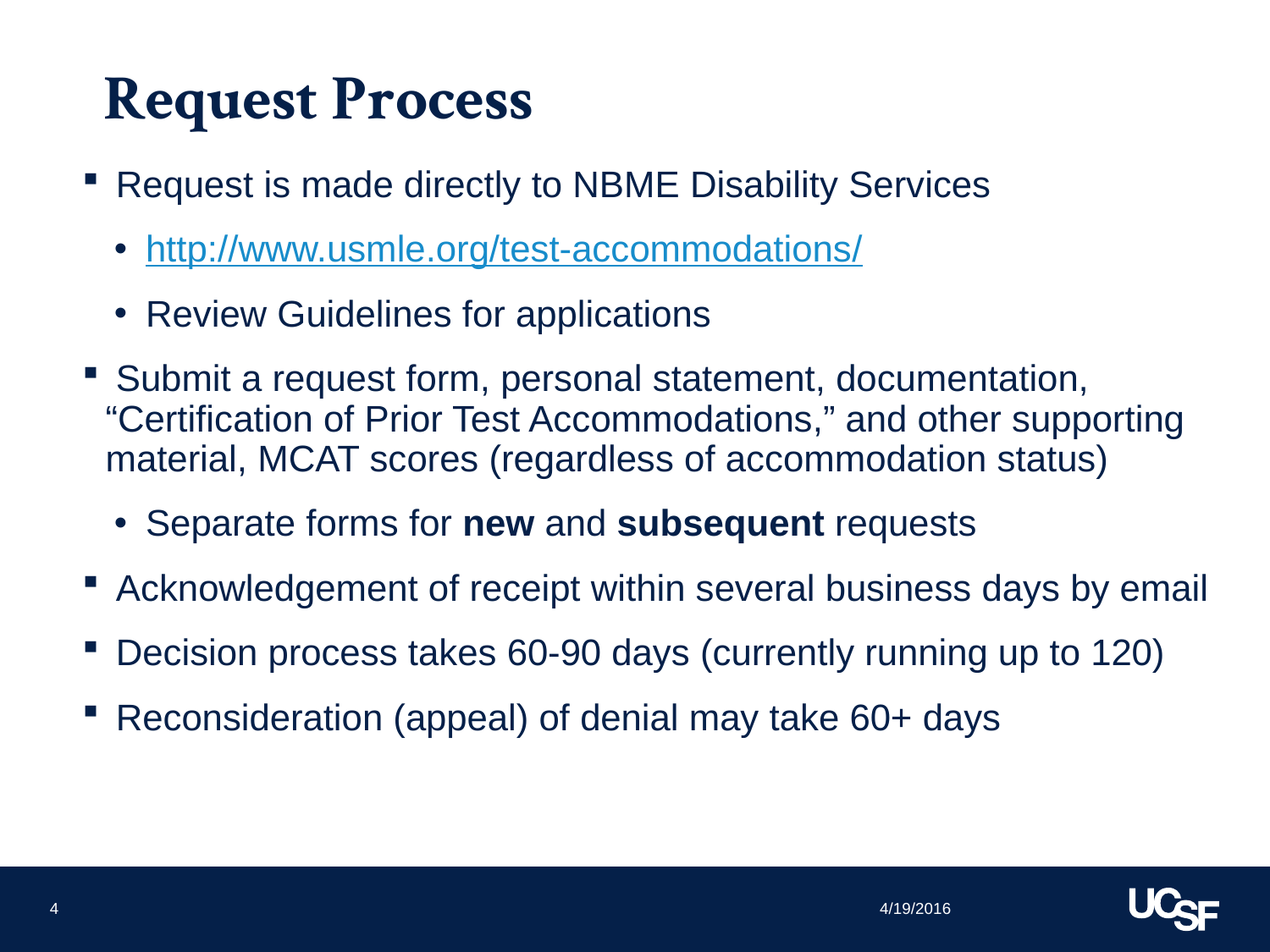

# Request Process
 Request is made directly to NBME Disability Services
http://www.usmle.org/test-accommodations/
Review Guidelines for applications
 Submit a request form, personal statement, documentation, “Certification of Prior Test Accommodations,” and other supporting material, MCAT scores (regardless of accommodation status)
Separate forms for new and subsequent requests
 Acknowledgement of receipt within several business days by email
 Decision process takes 60-90 days (currently running up to 120)
 Reconsideration (appeal) of denial may take 60+ days
4/19/2016
4